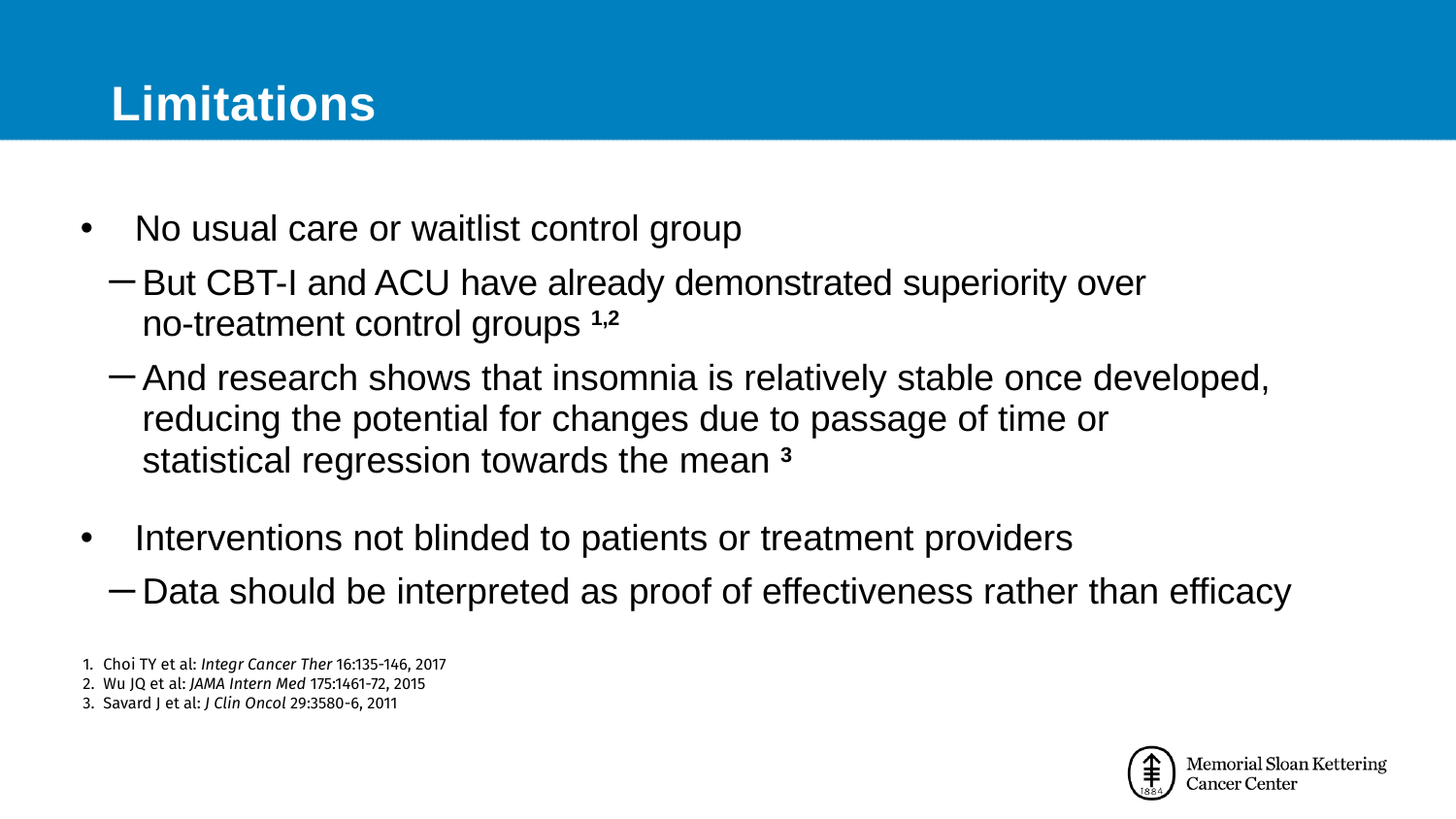

Limitations
No usual care or waitlist control group
But CBT-I and ACU have already demonstrated superiority over
no-treatment control groups 1,2
And research shows that insomnia is relatively stable once developed,
reducing the potential for changes due to passage of time or
statistical regression towards the mean 3
Interventions not blinded to patients or treatment providers
Data should be interpreted as proof of effectiveness rather than efficacy
Choi TY et al: Integr Cancer Ther 16:135-146, 2017
Wu JQ et al: JAMA Intern Med 175:1461-72, 2015
Savard J et al: J Clin Oncol 29:3580-6, 2011